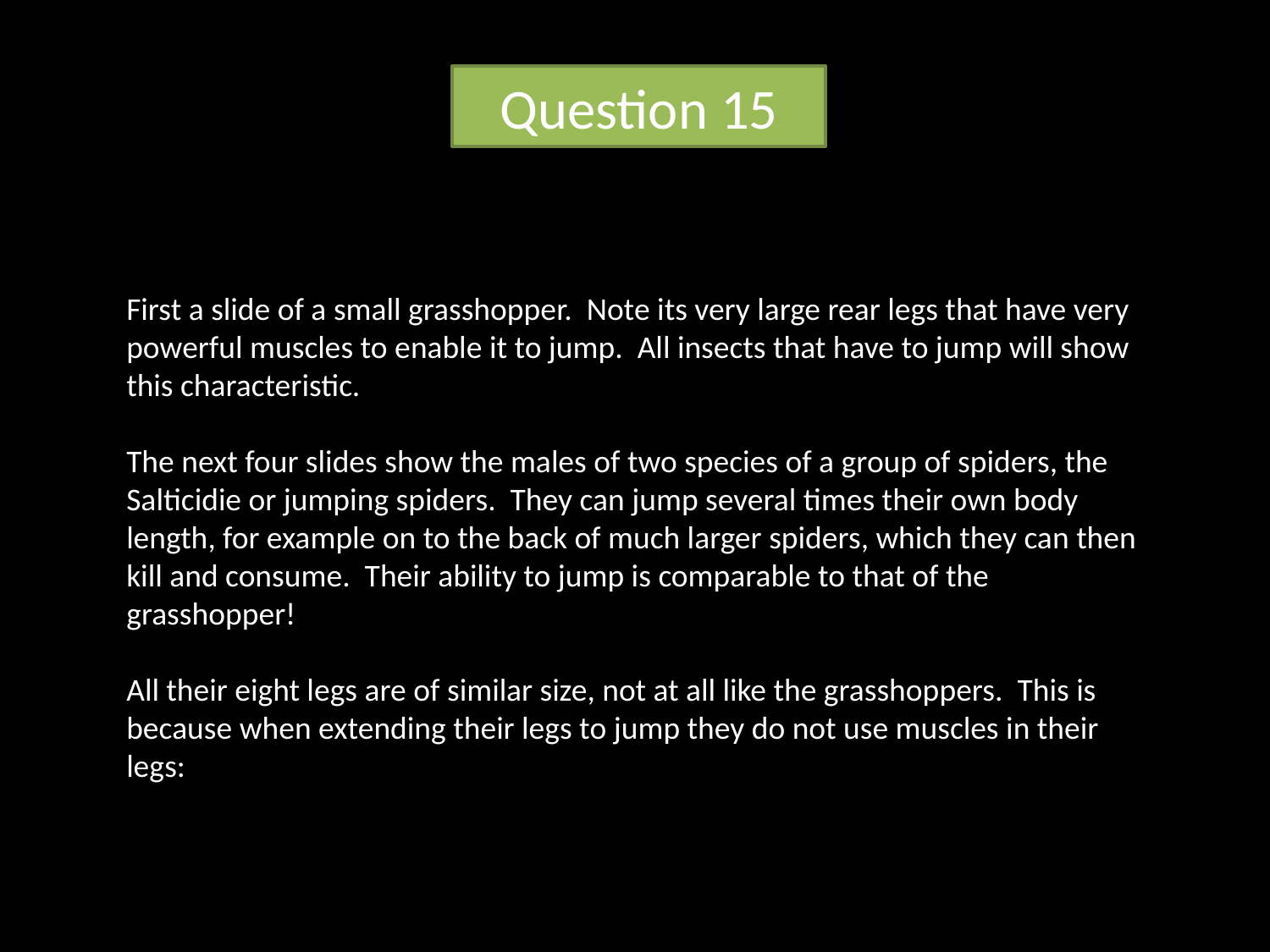

Question 15
First a slide of a small grasshopper.  Note its very large rear legs that have very powerful muscles to enable it to jump.  All insects that have to jump will show this characteristic.

The next four slides show the males of two species of a group of spiders, the Salticidie or jumping spiders.  They can jump several times their own body length, for example on to the back of much larger spiders, which they can then kill and consume.  Their ability to jump is comparable to that of the grasshopper!

All their eight legs are of similar size, not at all like the grasshoppers.  This is because when extending their legs to jump they do not use muscles in their legs: